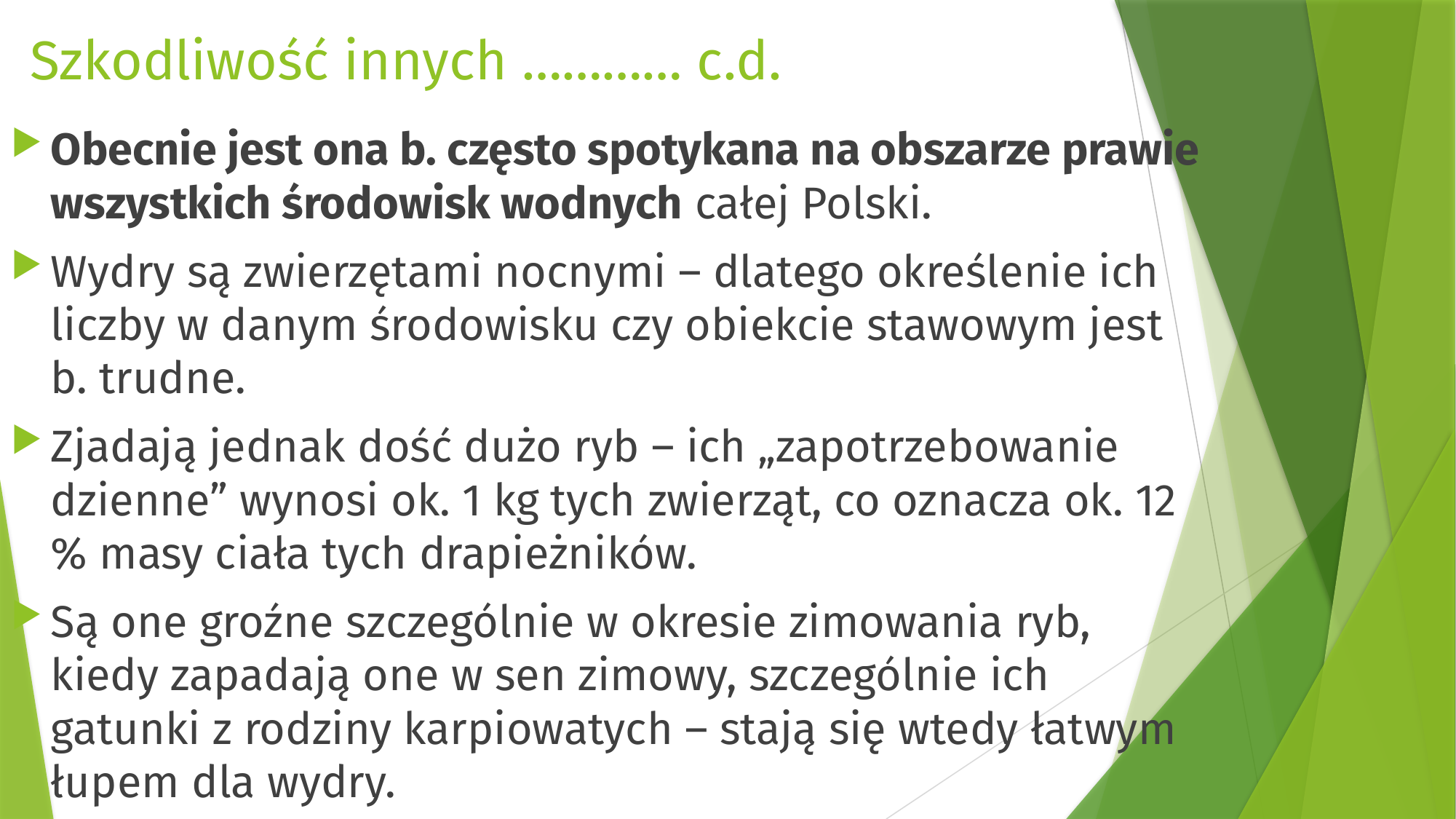

# Szkodliwość innych ………… c.d.
Obecnie jest ona b. często spotykana na obszarze prawie wszystkich środowisk wodnych całej Polski.
Wydry są zwierzętami nocnymi – dlatego określenie ich liczby w danym środowisku czy obiekcie stawowym jest b. trudne.
Zjadają jednak dość dużo ryb – ich „zapotrzebowanie dzienne” wynosi ok. 1 kg tych zwierząt, co oznacza ok. 12 % masy ciała tych drapieżników.
Są one groźne szczególnie w okresie zimowania ryb, kiedy zapadają one w sen zimowy, szczególnie ich gatunki z rodziny karpiowatych – stają się wtedy łatwym łupem dla wydry.